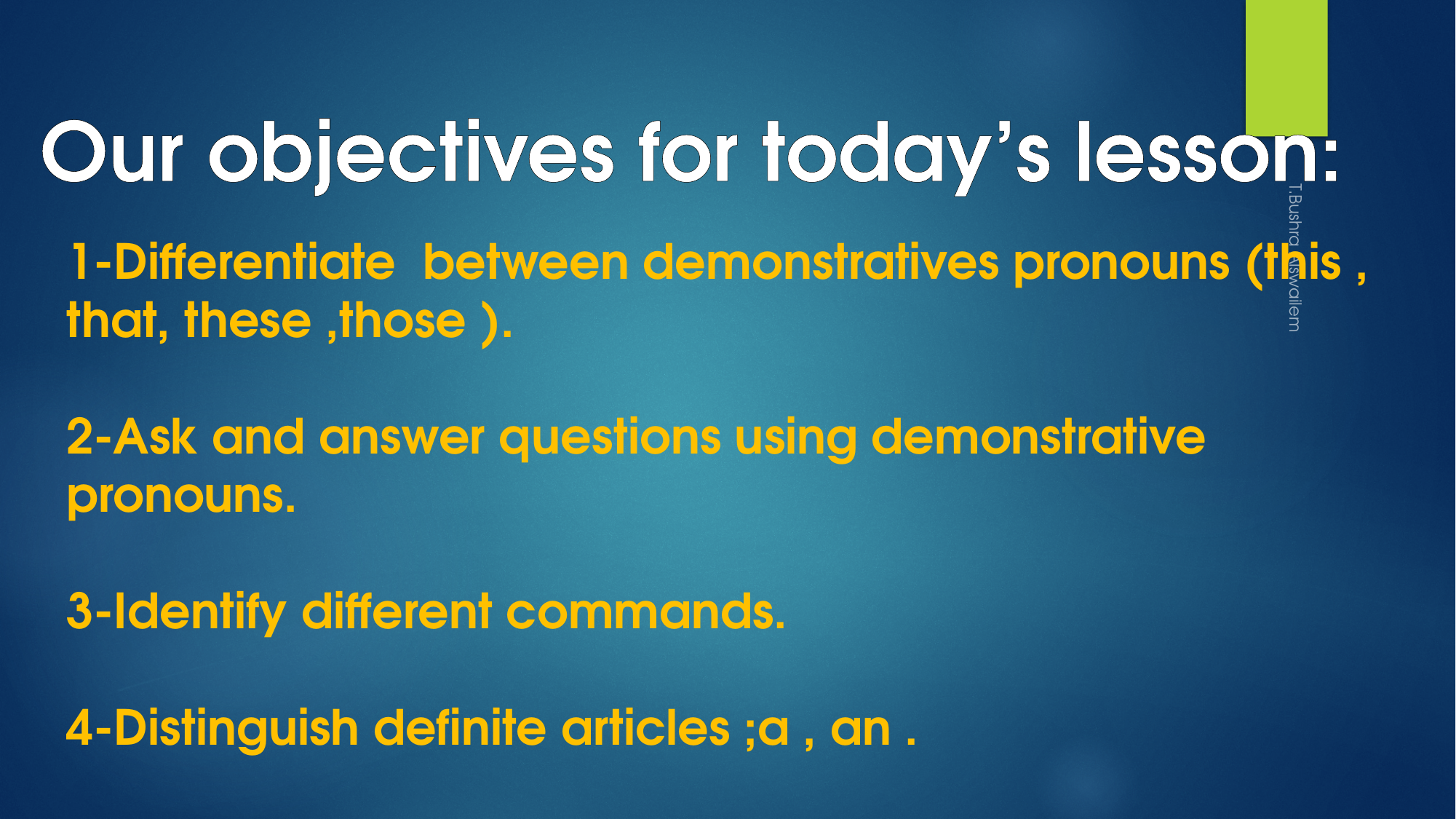

Our objectives for today’s lesson:
1-Differentiate  between demonstratives pronouns (this , that, these ,those ).

2-Ask and answer questions using demonstrative pronouns.

3-Identify different commands.

4-Distinguish definite articles ;a , an .
T.Bushra Alswailem